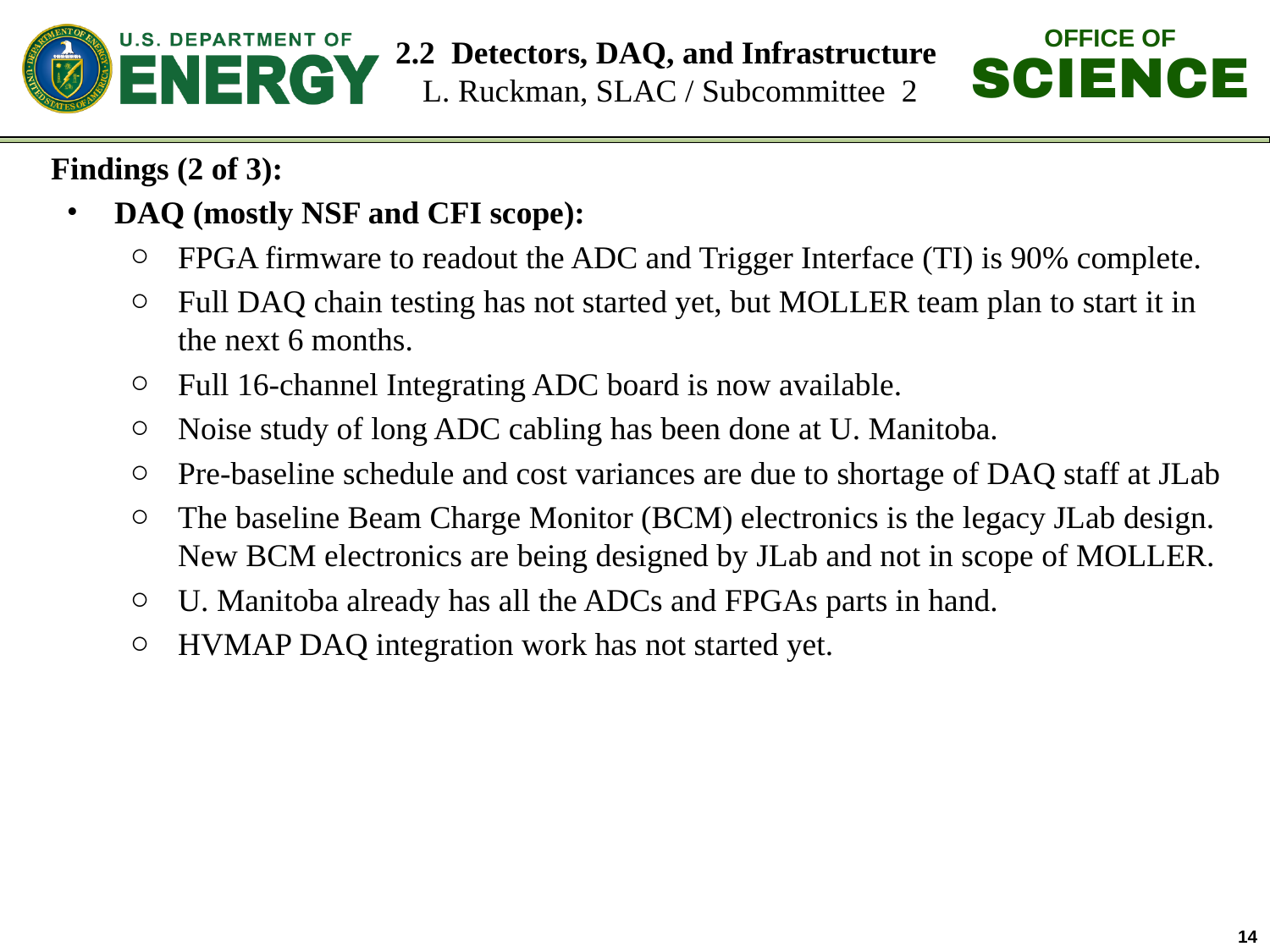

# 2.2  Detectors, DAQ, and Infrastructure L. Ruckman, SLAC / Subcommittee  2
Findings (2 of 3):
DAQ (mostly NSF and CFI scope):
FPGA firmware to readout the ADC and Trigger Interface (TI) is 90% complete.
Full DAQ chain testing has not started yet, but MOLLER team plan to start it in the next 6 months.
Full 16-channel Integrating ADC board is now available.
Noise study of long ADC cabling has been done at U. Manitoba.
Pre-baseline schedule and cost variances are due to shortage of DAQ staff at JLab
The baseline Beam Charge Monitor (BCM) electronics is the legacy JLab design. New BCM electronics are being designed by JLab and not in scope of MOLLER.
U. Manitoba already has all the ADCs and FPGAs parts in hand.
HVMAP DAQ integration work has not started yet.

14